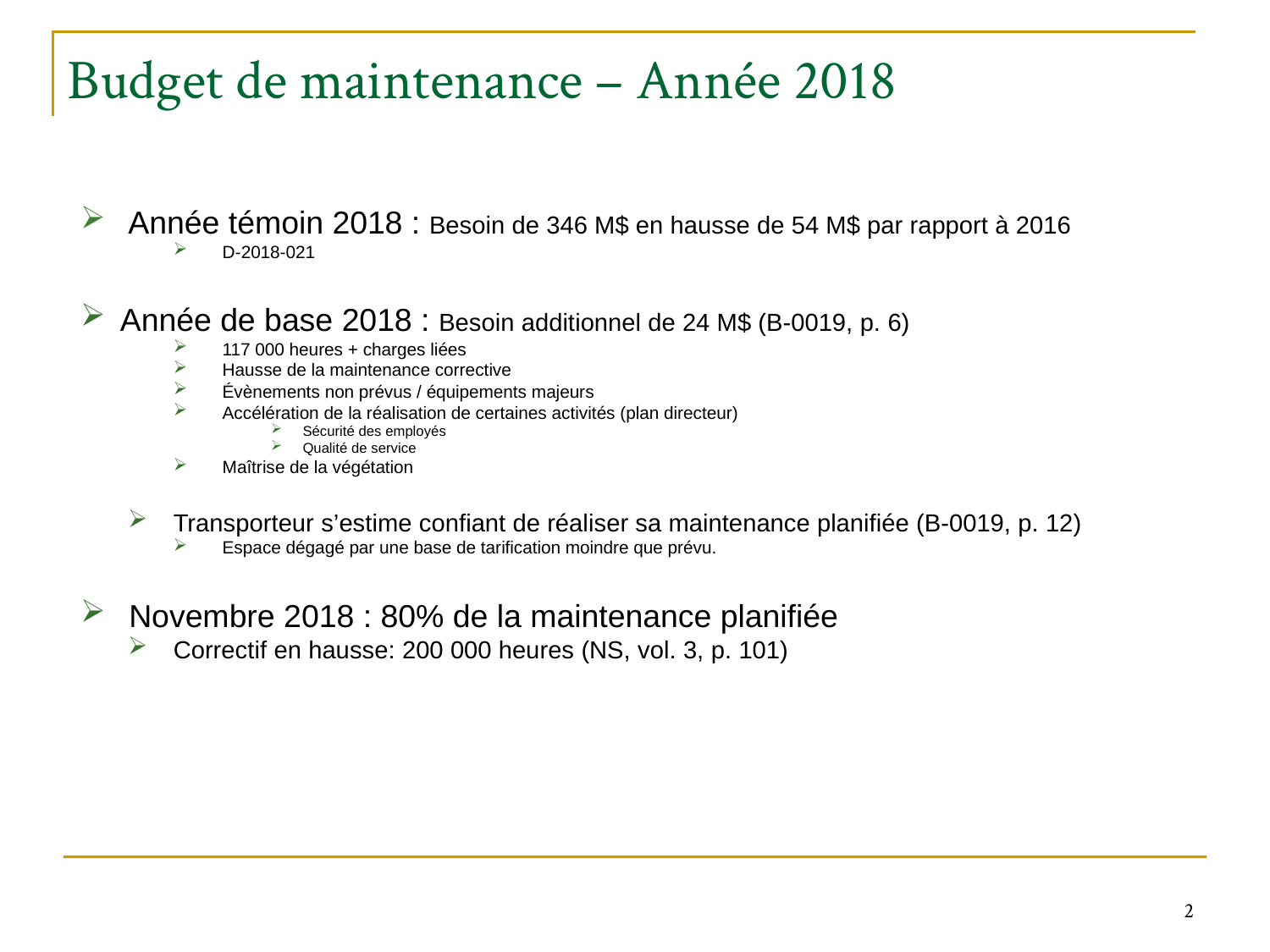

# Budget de maintenance – Année 2018
  Année témoin 2018 : Besoin de 346 M$ en hausse de 54 M$ par rapport à 2016
D-2018-021

Année de base 2018 : Besoin additionnel de 24 M$ (B-0019, p. 6)
117 000 heures + charges liées
Hausse de la maintenance corrective
Évènements non prévus / équipements majeurs
Accélération de la réalisation de certaines activités (plan directeur)
Sécurité des employés
Qualité de service
Maîtrise de la végétation

Transporteur s’estime confiant de réaliser sa maintenance planifiée (B-0019, p. 12)
Espace dégagé par une base de tarification moindre que prévu.

 Novembre 2018 : 80% de la maintenance planifiée
Correctif en hausse: 200 000 heures (NS, vol. 3, p. 101)

2